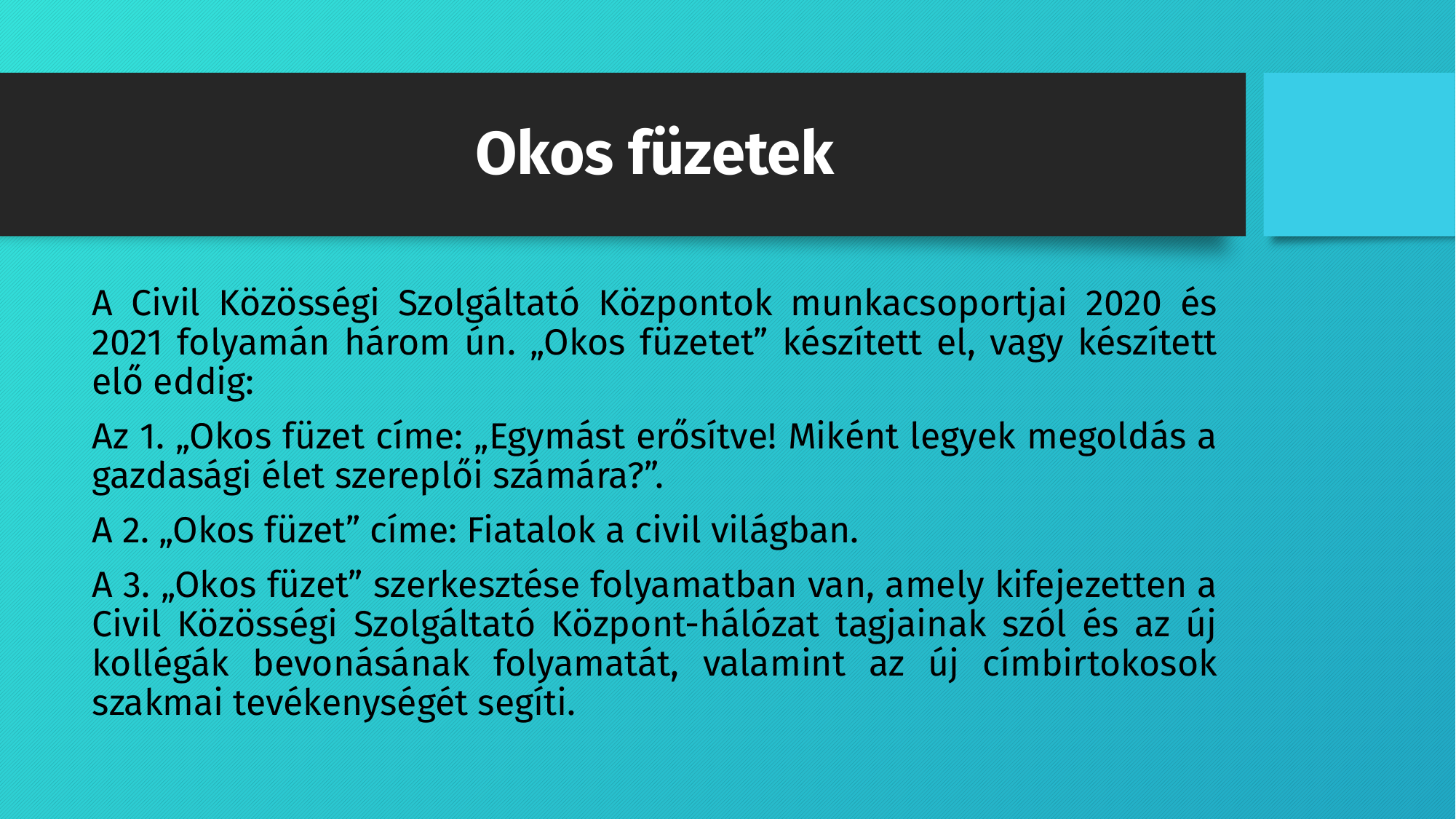

# Okos füzetek
A Civil Közösségi Szolgáltató Központok munkacsoportjai 2020 és 2021 folyamán három ún. „Okos füzetet” készített el, vagy készített elő eddig:
Az 1. „Okos füzet címe: „Egymást erősítve! Miként legyek megoldás a gazdasági élet szereplői számára?”.
A 2. „Okos füzet” címe: Fiatalok a civil világban.
A 3. „Okos füzet” szerkesztése folyamatban van, amely kifejezetten a Civil Közösségi Szolgáltató Központ-hálózat tagjainak szól és az új kollégák bevonásának folyamatát, valamint az új címbirtokosok szakmai tevékenységét segíti.